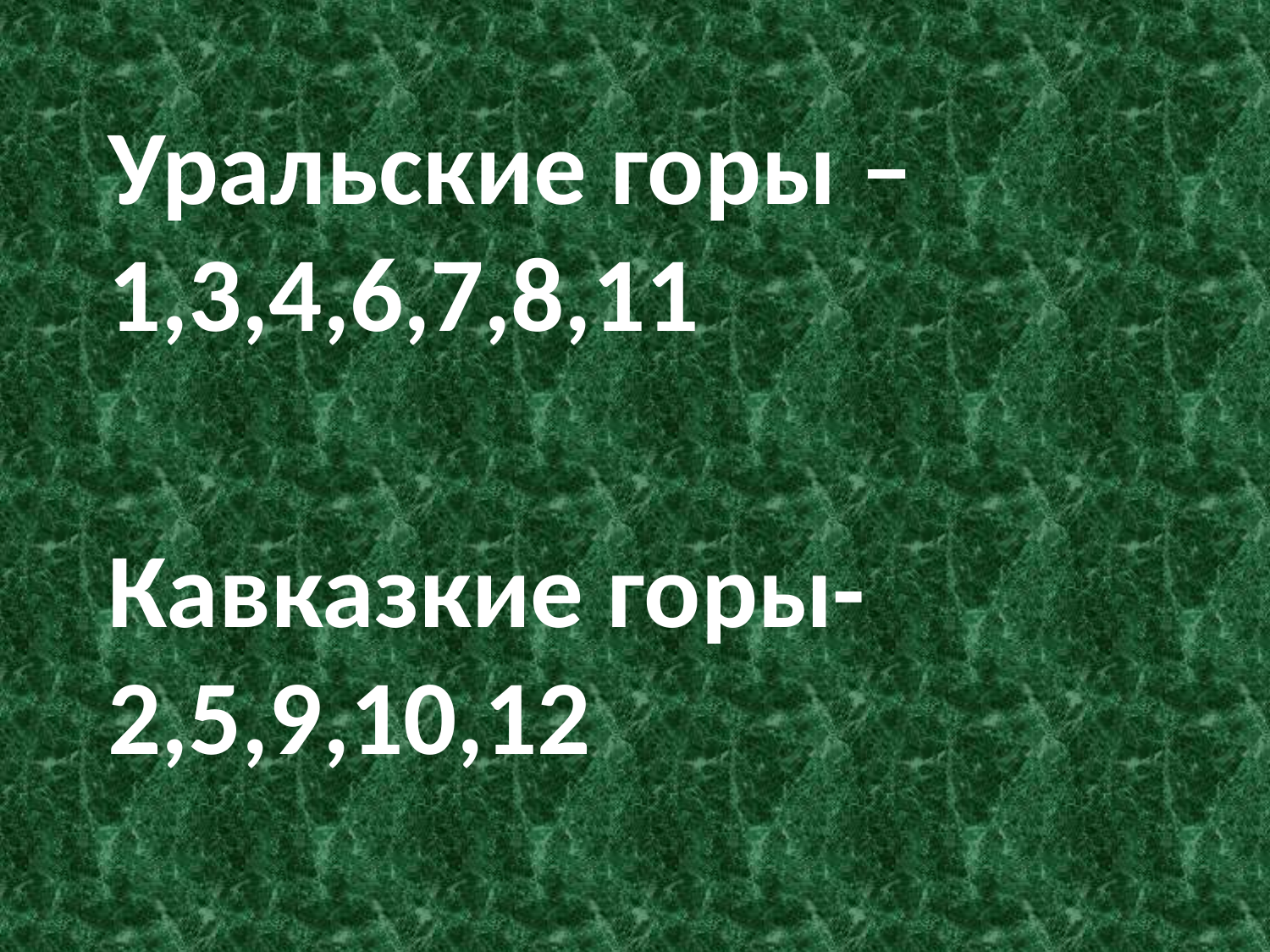

Уральские горы – 1,3,4,6,7,8,11

Кавказкие горы- 2,5,9,10,12